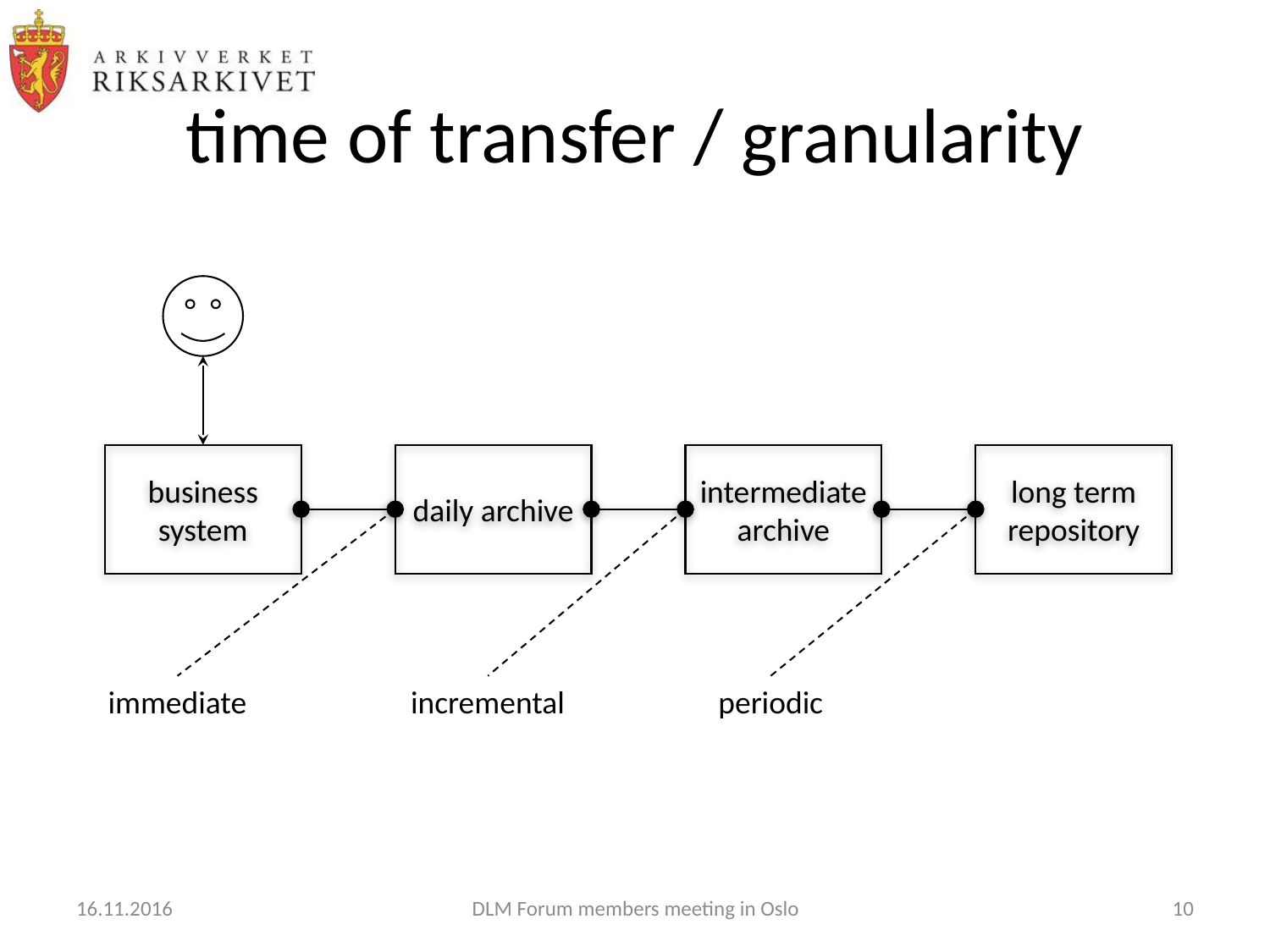

# time of transfer / granularity

business system
daily archive
intermediate archive
long term repository
immediate
incremental
periodic
16.11.2016
DLM Forum members meeting in Oslo
10